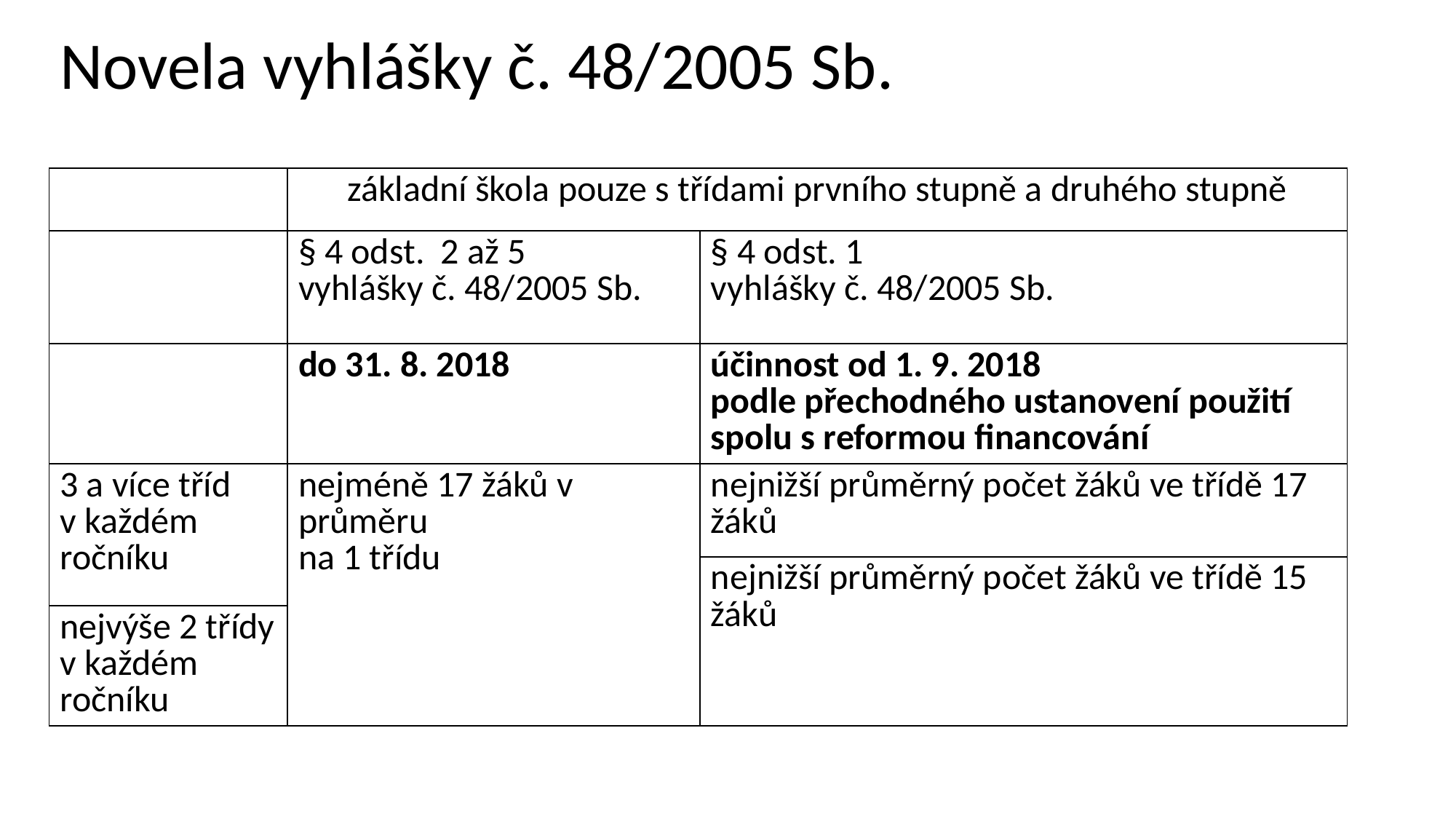

# Novela vyhlášky č. 48/2005 Sb.
|  | základní škola pouze s třídami prvního stupně a druhého stupně |  |
| --- | --- | --- |
|  | § 4 odst. 2 až 5 vyhlášky č. 48/2005 Sb. | § 4 odst. 1 vyhlášky č. 48/2005 Sb. |
|  | do 31. 8. 2018 | účinnost od 1. 9. 2018 podle přechodného ustanovení použití spolu s reformou financování |
| 3 a více tříd v každém ročníku | nejméně 17 žáků v průměru na 1 třídu | nejnižší průměrný počet žáků ve třídě 17 žáků |
|  |  | nejnižší průměrný počet žáků ve třídě 15 žáků |
| nejvýše 2 třídy v každém ročníku |  | nejnižší průměrný počet žáků ve třídě 15 žáků |